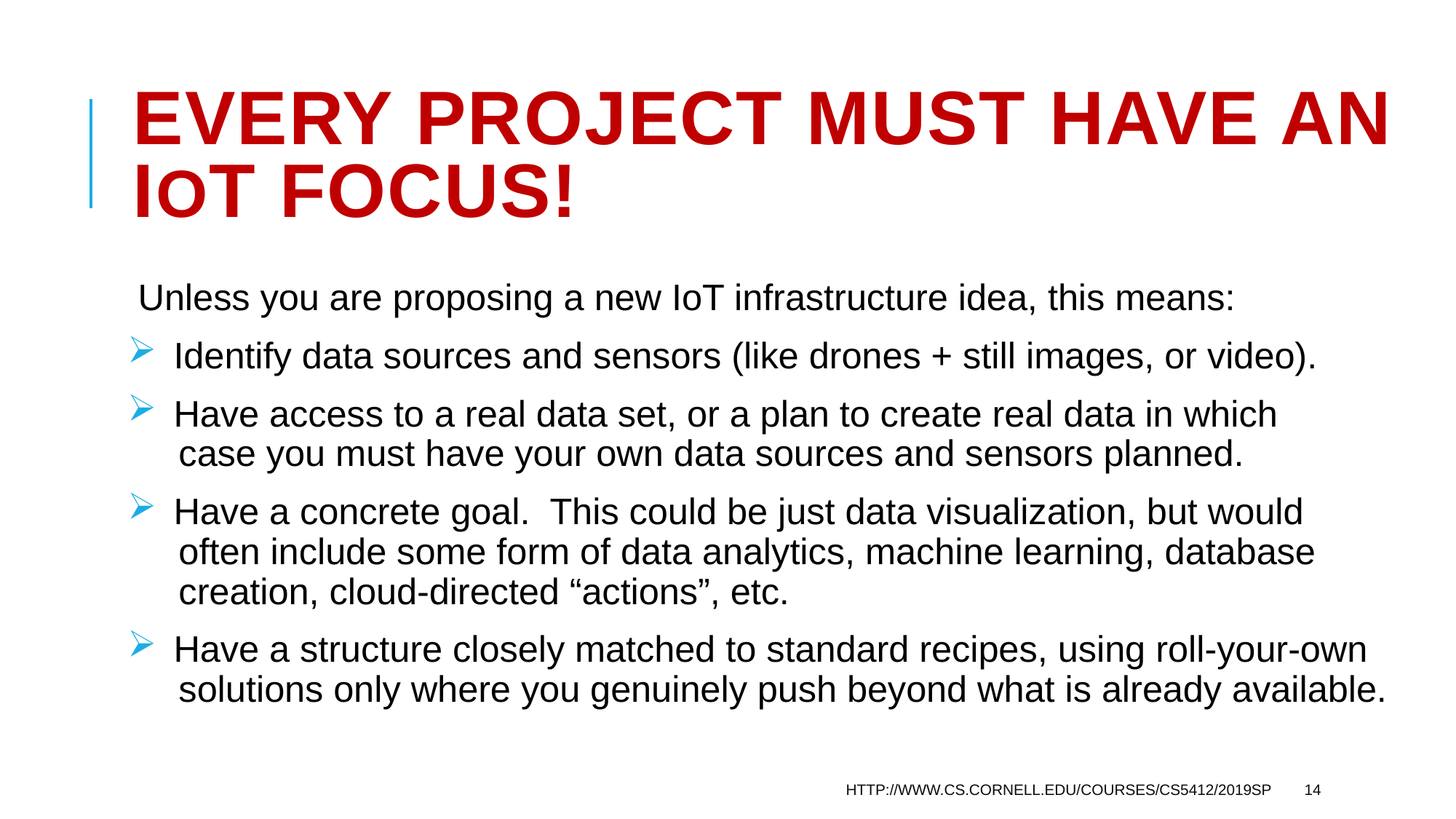

# Every project must have an IoT focus!
Unless you are proposing a new IoT infrastructure idea, this means:
  Identify data sources and sensors (like drones + still images, or video).
  Have access to a real data set, or a plan to create real data in which
    case you must have your own data sources and sensors planned.
  Have a concrete goal.  This could be just data visualization, but would
    often include some form of data analytics, machine learning, database
    creation, cloud-directed “actions”, etc.
  Have a structure closely matched to standard recipes, using roll-your-own
    solutions only where you genuinely push beyond what is already available.
http://www.cs.cornell.edu/courses/cs5412/2019sp
14